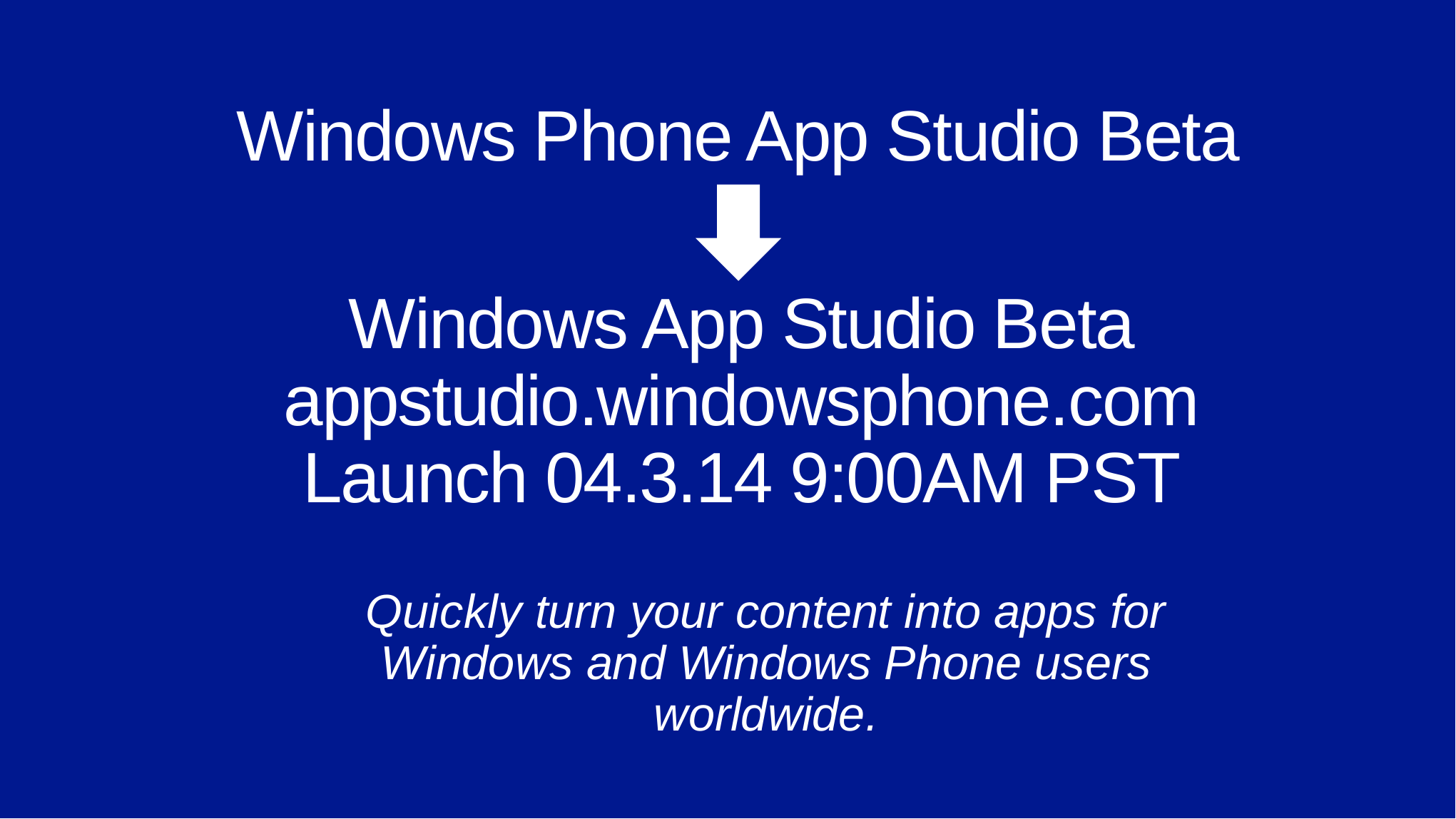

# Windows Phone App Studio Beta

Windows App Studio Beta
appstudio.windowsphone.com
Launch 04.3.14 9:00AM PST
Quickly turn your content into apps for Windows and Windows Phone users worldwide.